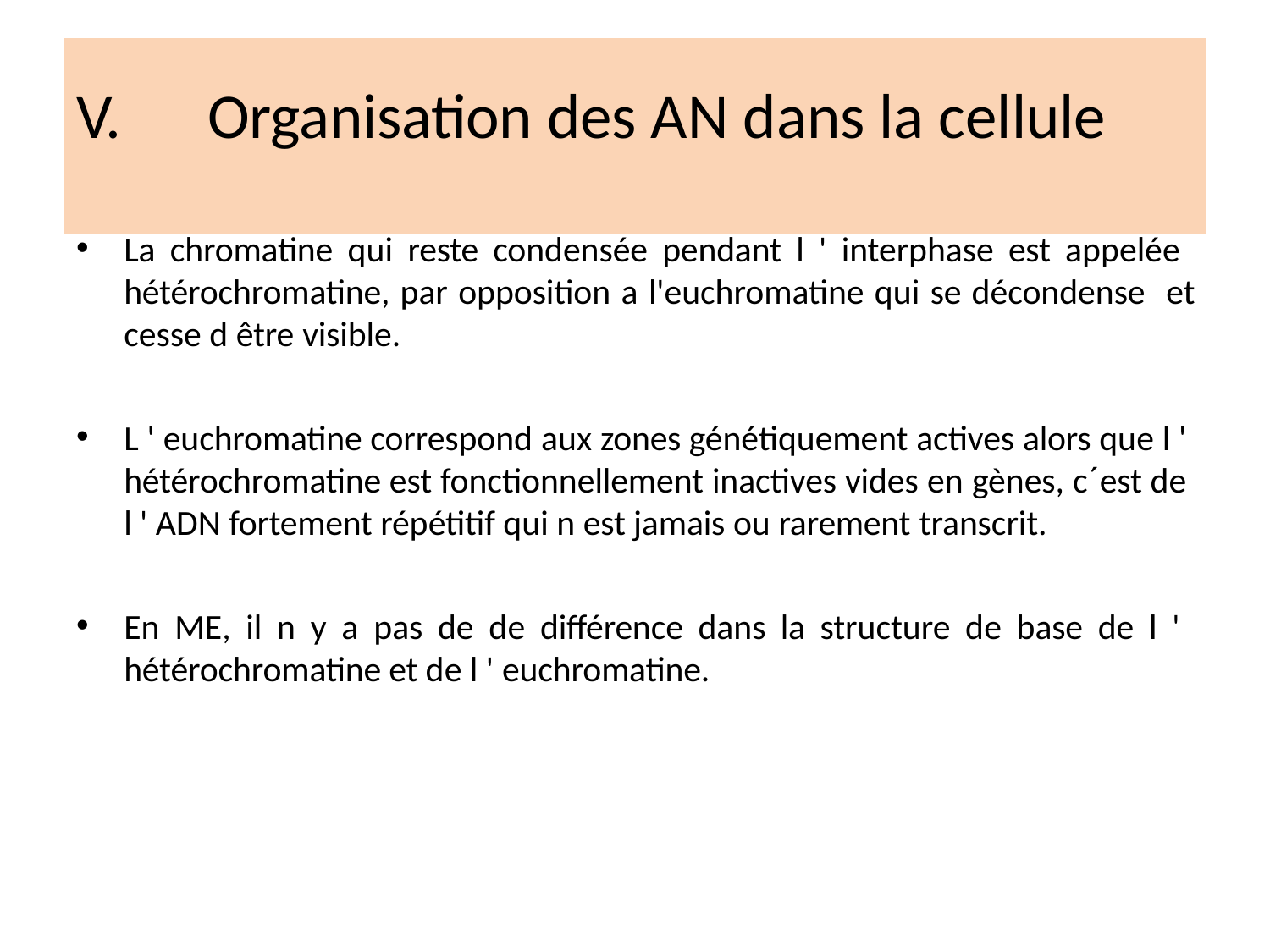

# V.	Organisation des AN dans la cellule
La chromatine qui reste condensée pendant l ' interphase est appelée  hétérochromatine, par opposition a l'euchromatine qui se décondense  et cesse d être visible.

L ' euchromatine correspond aux zones génétiquement actives alors que l '  hétérochromatine est fonctionnellement inactives vides en gènes, cˊest de  l ' ADN fortement répétitif qui n est jamais ou rarement transcrit.

En ME, il n y a pas de de différence dans la structure de base de l '  hétérochromatine et de l ' euchromatine.